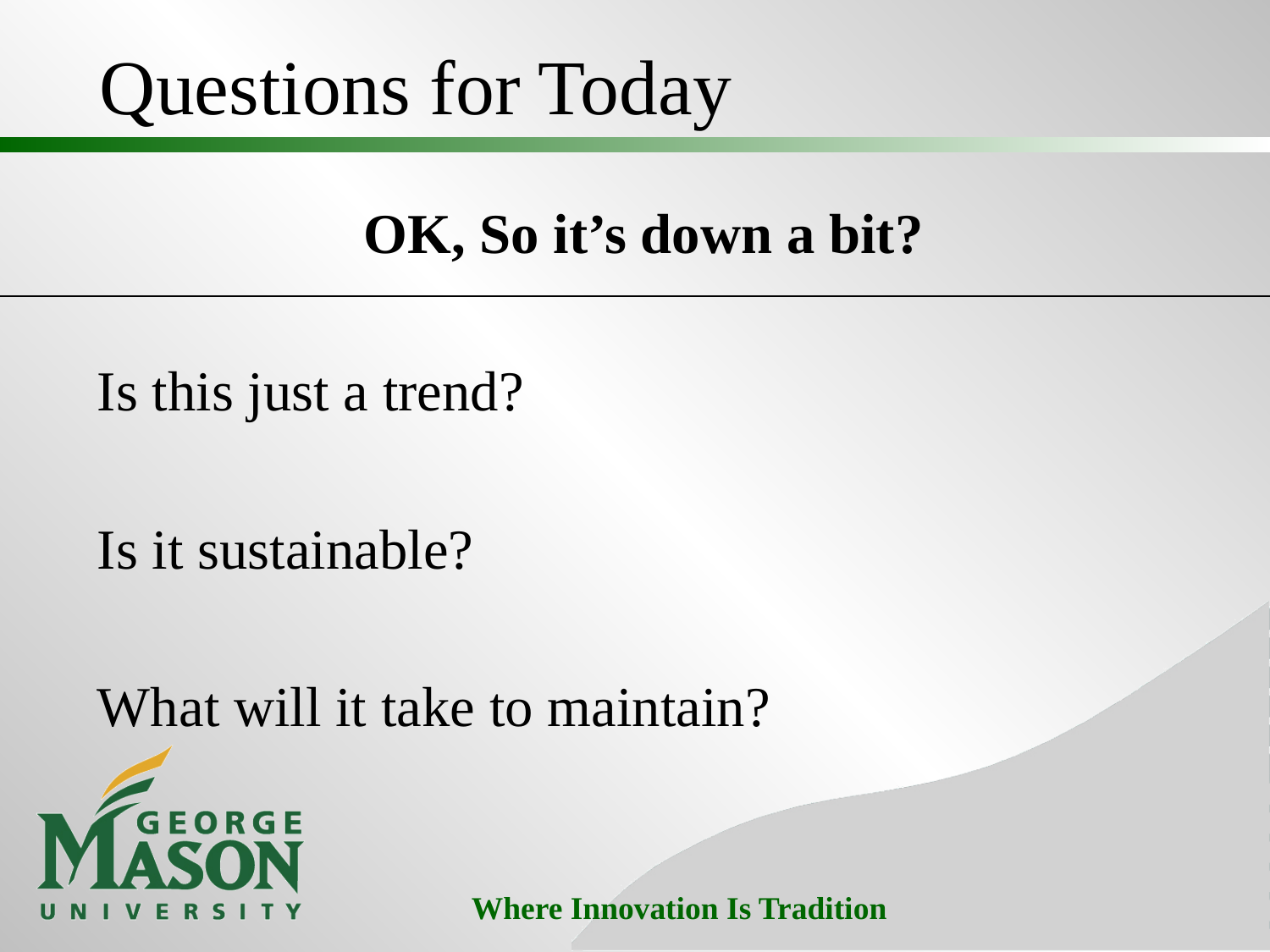

# Questions for Today
OK, So it’s down a bit?

Is this just a trend?

Is it sustainable?

What will it take to maintain?